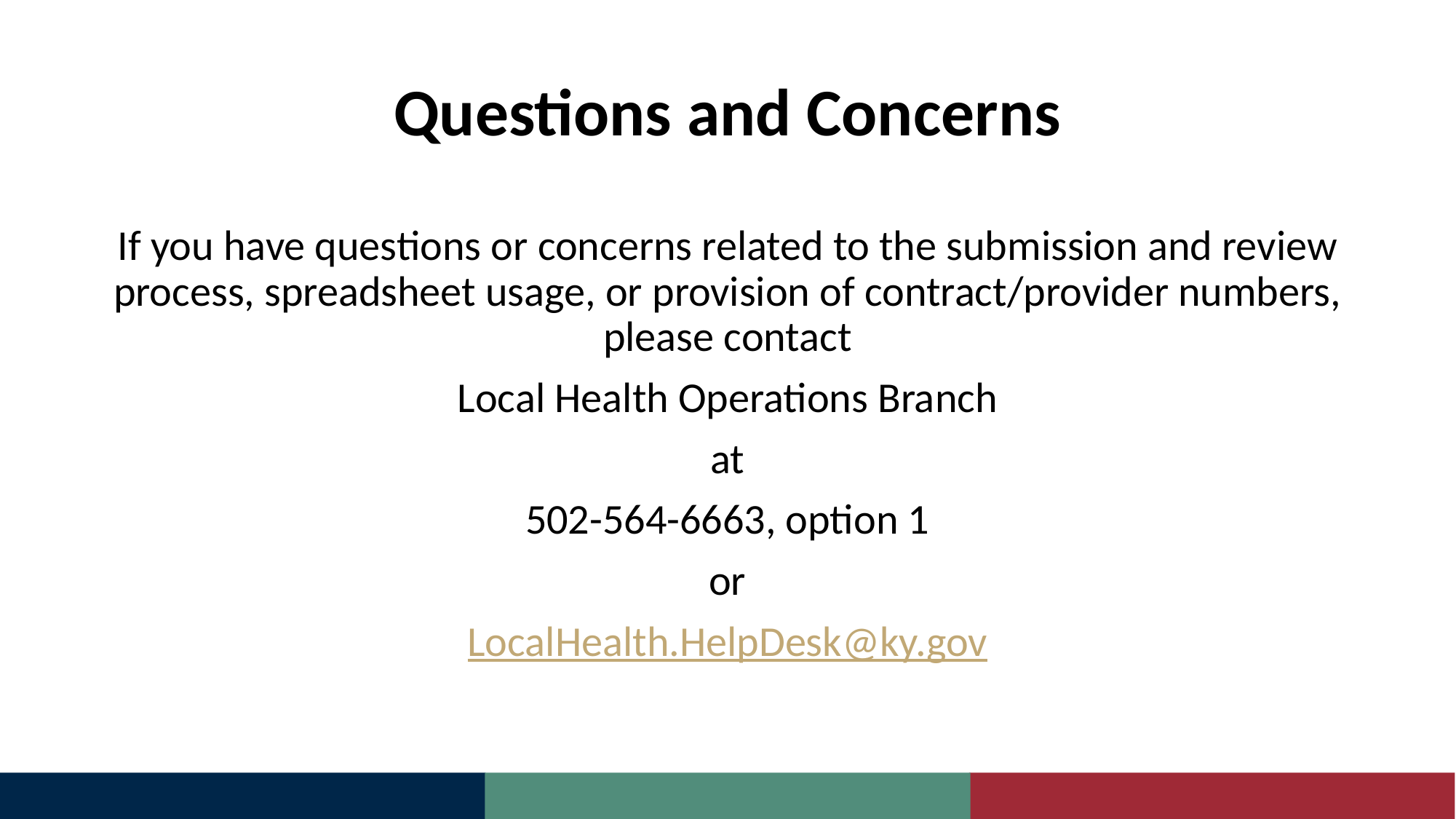

# Questions and Concerns
If you have questions or concerns related to the submission and review process, spreadsheet usage, or provision of contract/provider numbers, please contact
Local Health Operations Branch
at
502-564-6663, option 1
or
LocalHealth.HelpDesk@ky.gov